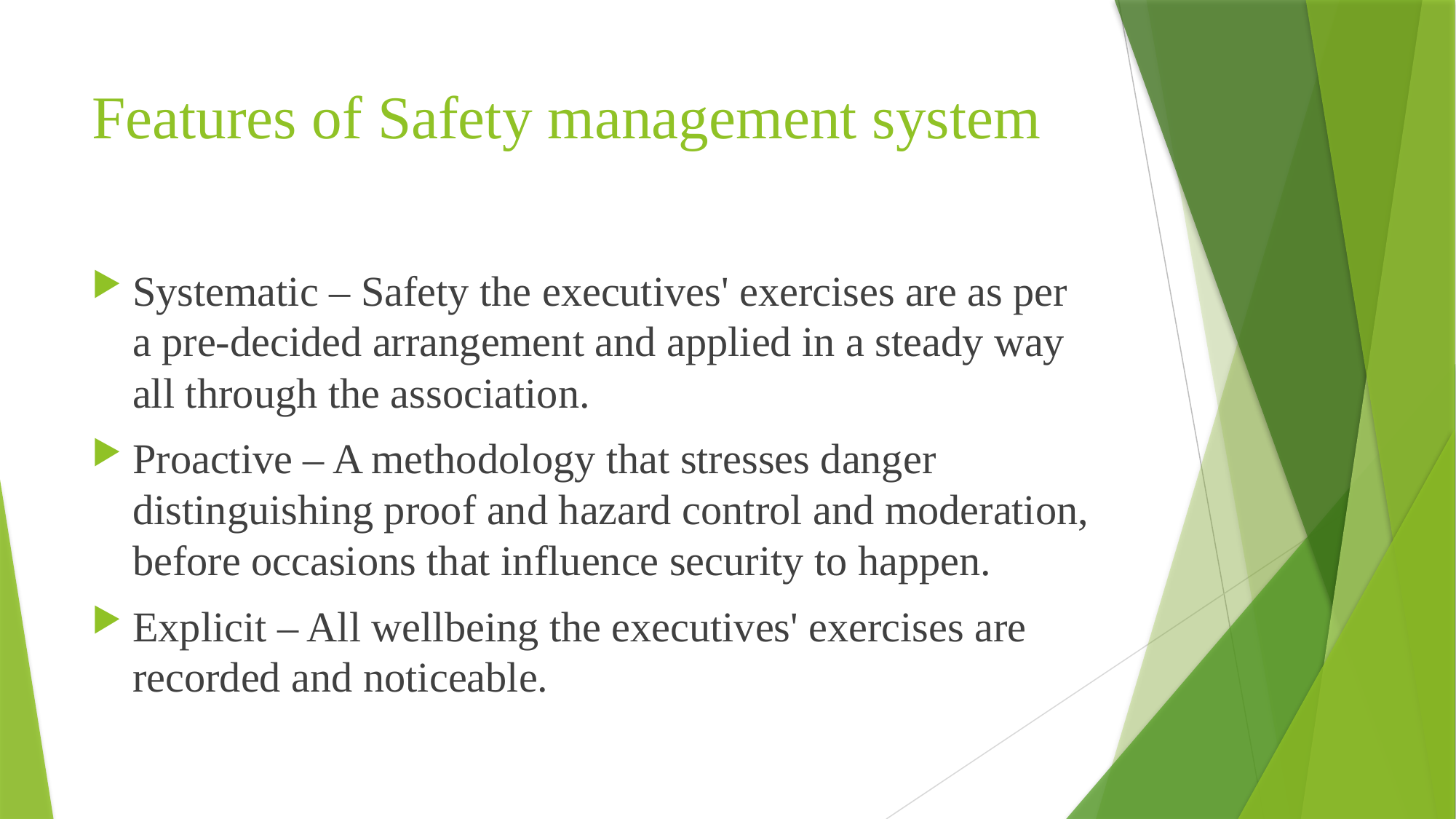

# Features of Safety management system
Systematic – Safety the executives' exercises are as per a pre-decided arrangement and applied in a steady way all through the association.
Proactive – A methodology that stresses danger distinguishing proof and hazard control and moderation, before occasions that influence security to happen.
Explicit – All wellbeing the executives' exercises are recorded and noticeable.